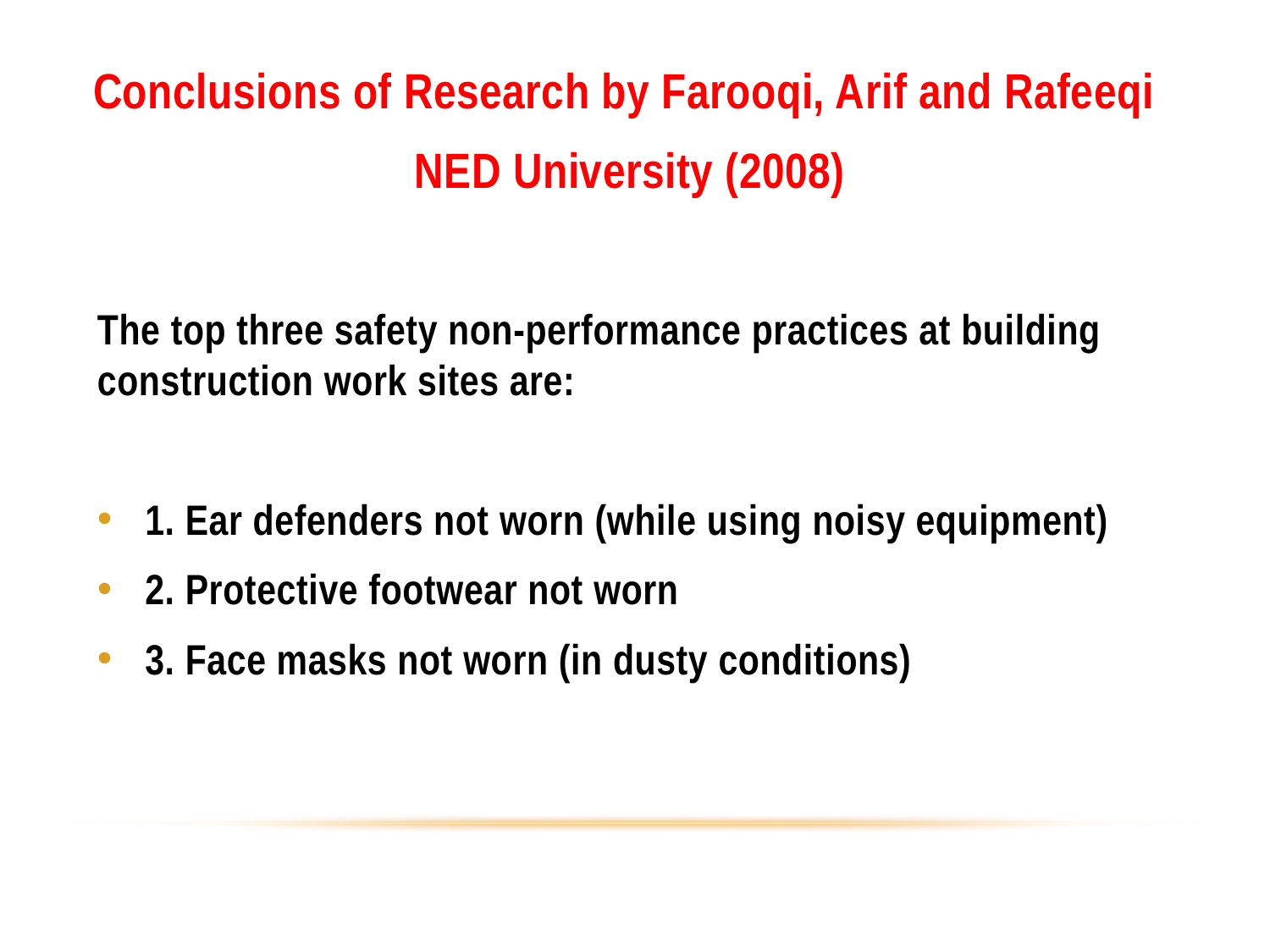

Conclusions of Research by Farooqi, Arif and Rafeeqi
NED University (2008)
The top three safety non-performance practices at building construction work sites are:

1. Ear defenders not worn (while using noisy equipment)
2. Protective footwear not worn
3. Face masks not worn (in dusty conditions)